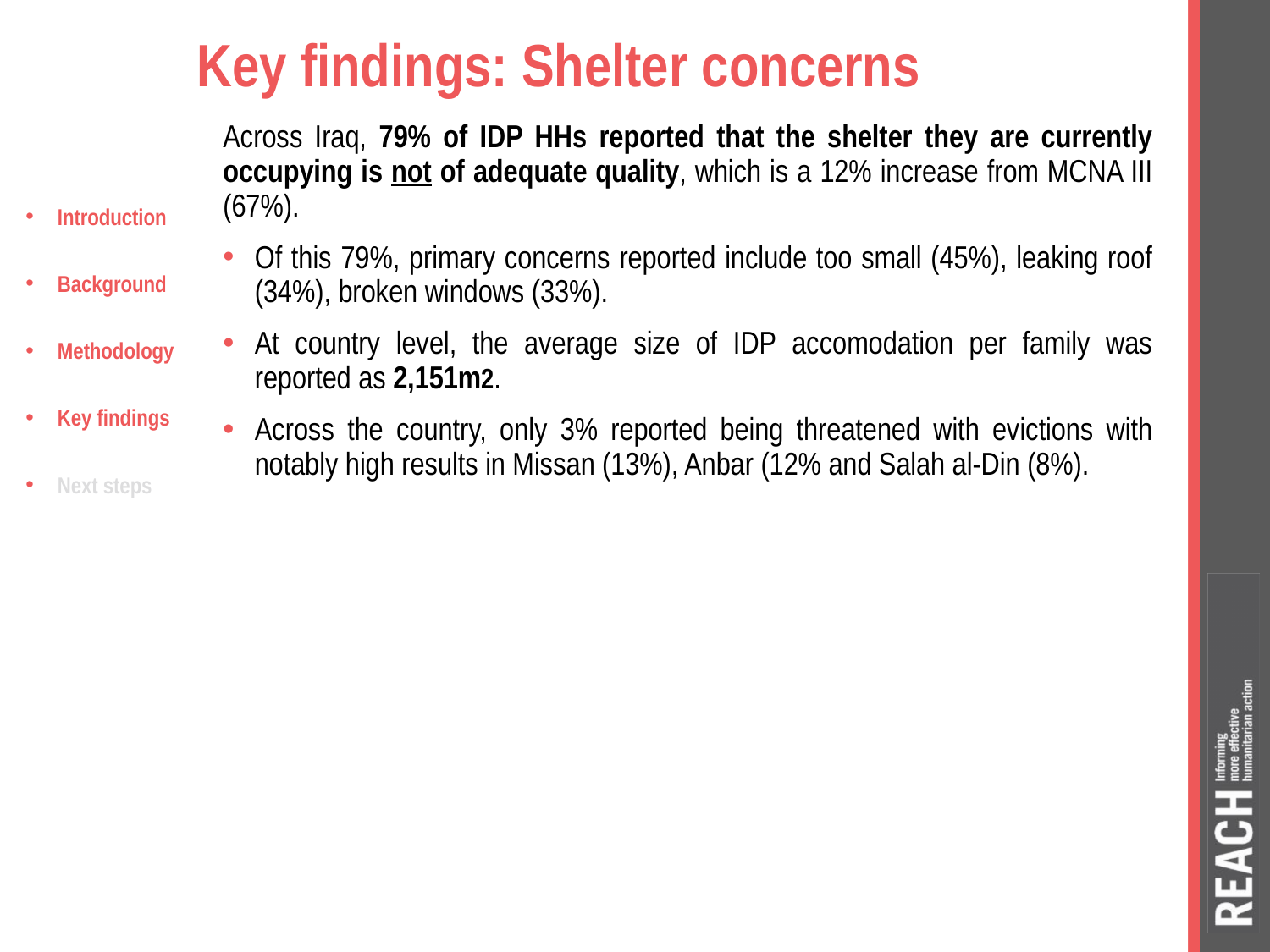

# Key findings: Shelter concerns
Across Iraq, 79% of IDP HHs reported that the shelter they are currently occupying is not of adequate quality, which is a 12% increase from MCNA III (67%).
Of this 79%, primary concerns reported include too small (45%), leaking roof (34%), broken windows (33%).
At country level, the average size of IDP accomodation per family was reported as 2,151m2.
Across the country, only 3% reported being threatened with evictions with notably high results in Missan (13%), Anbar (12% and Salah al-Din (8%).

Introduction
Background
Methodology
Key findings
Next steps